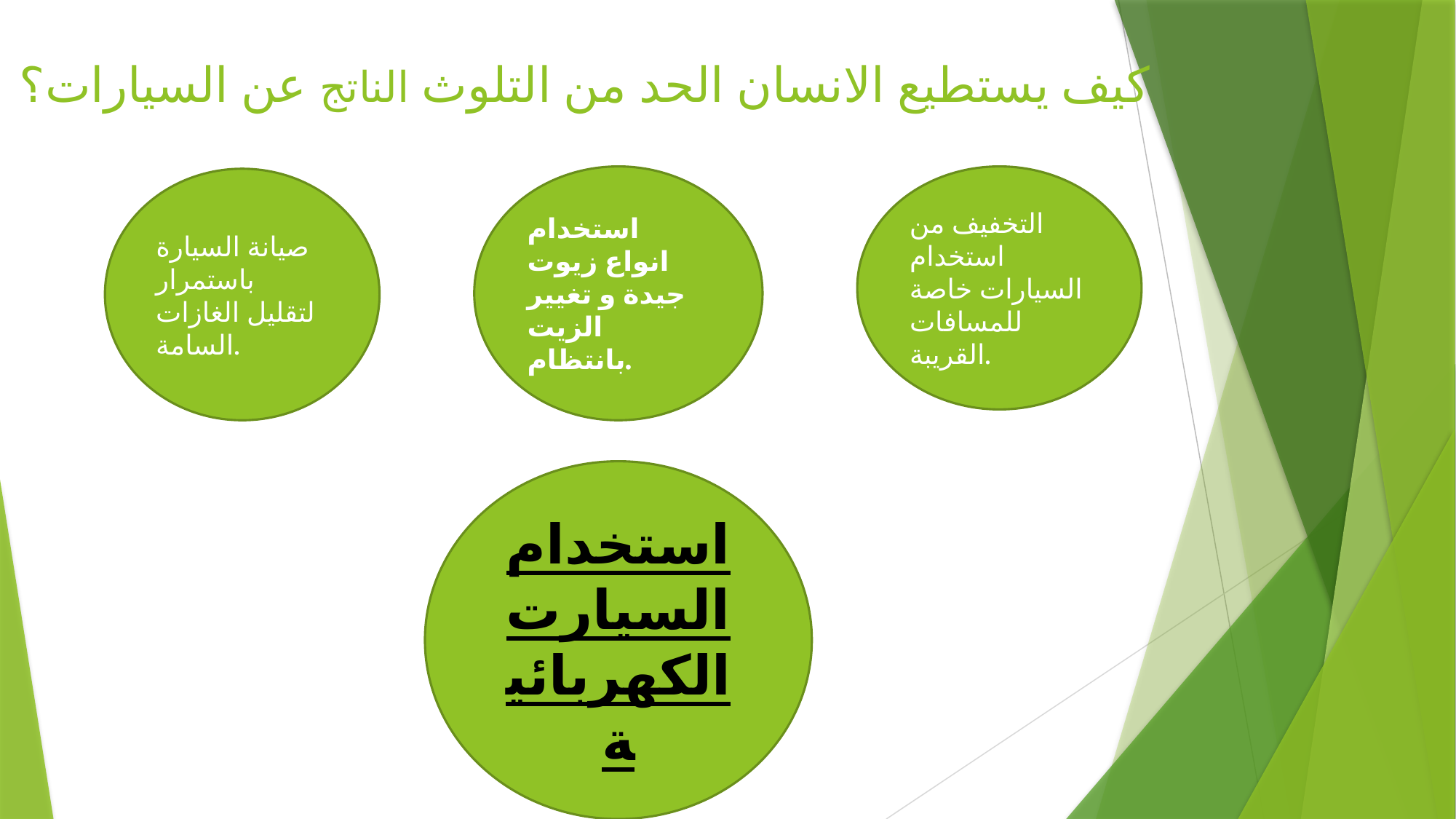

# كيف يستطيع الانسان الحد من التلوث الناتج عن السيارات؟
استخدام انواع زيوت جيدة و تغيير الزيت بانتظام.
التخفيف من استخدام السيارات خاصة للمسافات القريبة.
صيانة السيارة باستمرار لتقليل الغازات السامة.
استخدام السيارت الكهربائية